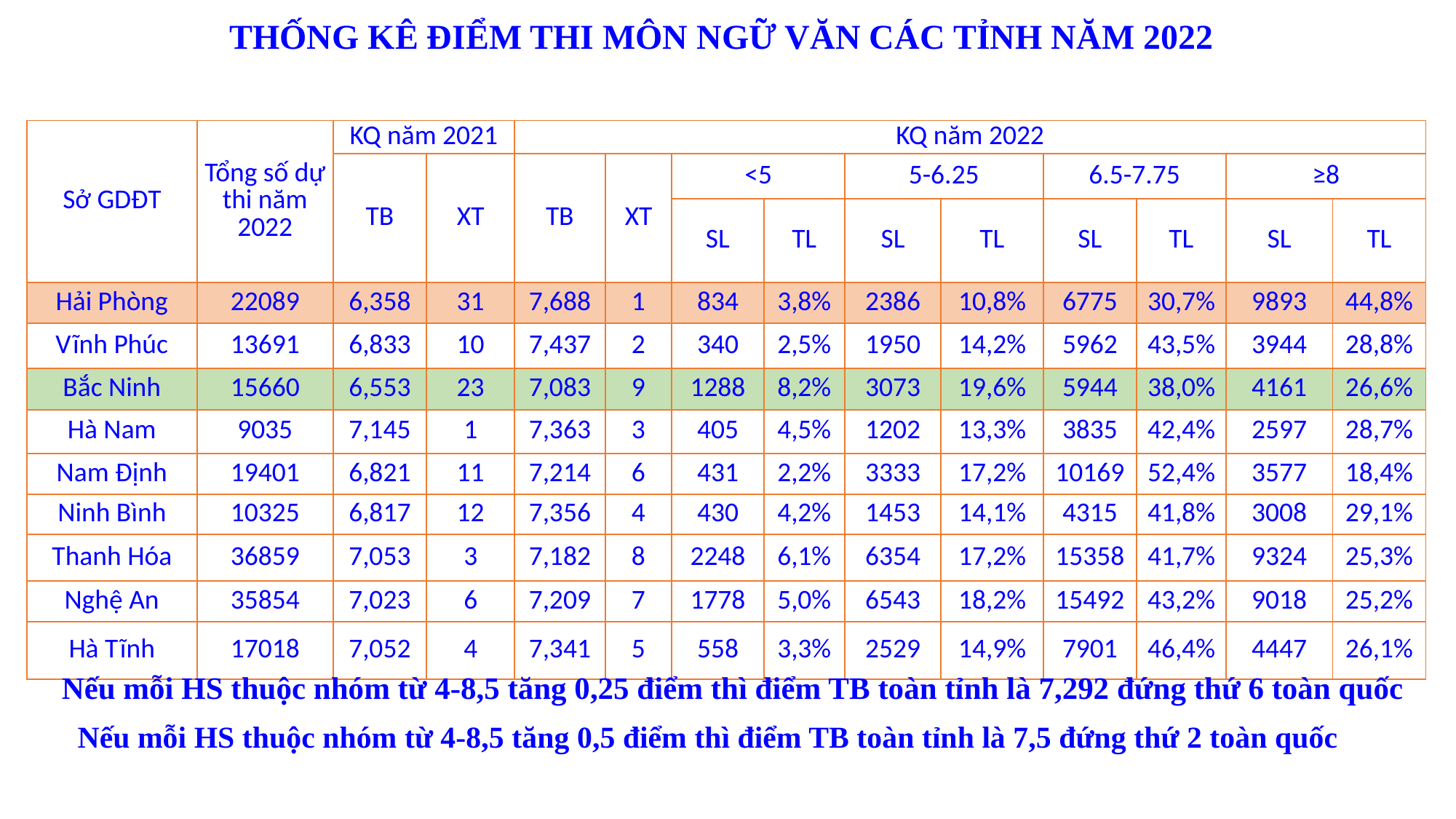

# THỐNG KÊ ĐIỂM THI MÔN NGỮ VĂN CÁC TỈNH NĂM 2022
| Sở GDĐT | Tổng số dự thi năm 2022 | KQ năm 2021 |  | KQ năm 2022 |  |  |  |  |  |  |  |  |  |
| --- | --- | --- | --- | --- | --- | --- | --- | --- | --- | --- | --- | --- | --- |
|  |  | TB | XT | TB | XT | <5 |  | 5-6.25 |  | 6.5-7.75 |  | ≥8 |  |
|  |  |  |  |  |  | SL | TL | SL | TL | SL | TL | SL | TL |
| Hải Phòng | 22089 | 6,358 | 31 | 7,688 | 1 | 834 | 3,8% | 2386 | 10,8% | 6775 | 30,7% | 9893 | 44,8% |
| Vĩnh Phúc | 13691 | 6,833 | 10 | 7,437 | 2 | 340 | 2,5% | 1950 | 14,2% | 5962 | 43,5% | 3944 | 28,8% |
| Bắc Ninh | 15660 | 6,553 | 23 | 7,083 | 9 | 1288 | 8,2% | 3073 | 19,6% | 5944 | 38,0% | 4161 | 26,6% |
| Hà Nam | 9035 | 7,145 | 1 | 7,363 | 3 | 405 | 4,5% | 1202 | 13,3% | 3835 | 42,4% | 2597 | 28,7% |
| Nam Định | 19401 | 6,821 | 11 | 7,214 | 6 | 431 | 2,2% | 3333 | 17,2% | 10169 | 52,4% | 3577 | 18,4% |
| Ninh Bình | 10325 | 6,817 | 12 | 7,356 | 4 | 430 | 4,2% | 1453 | 14,1% | 4315 | 41,8% | 3008 | 29,1% |
| Thanh Hóa | 36859 | 7,053 | 3 | 7,182 | 8 | 2248 | 6,1% | 6354 | 17,2% | 15358 | 41,7% | 9324 | 25,3% |
| Nghệ An | 35854 | 7,023 | 6 | 7,209 | 7 | 1778 | 5,0% | 6543 | 18,2% | 15492 | 43,2% | 9018 | 25,2% |
| Hà Tĩnh | 17018 | 7,052 | 4 | 7,341 | 5 | 558 | 3,3% | 2529 | 14,9% | 7901 | 46,4% | 4447 | 26,1% |
Nếu mỗi HS thuộc nhóm từ 4-8,5 tăng 0,25 điểm thì điểm TB toàn tỉnh là 7,292 đứng thứ 6 toàn quốc
Nếu mỗi HS thuộc nhóm từ 4-8,5 tăng 0,5 điểm thì điểm TB toàn tỉnh là 7,5 đứng thứ 2 toàn quốc